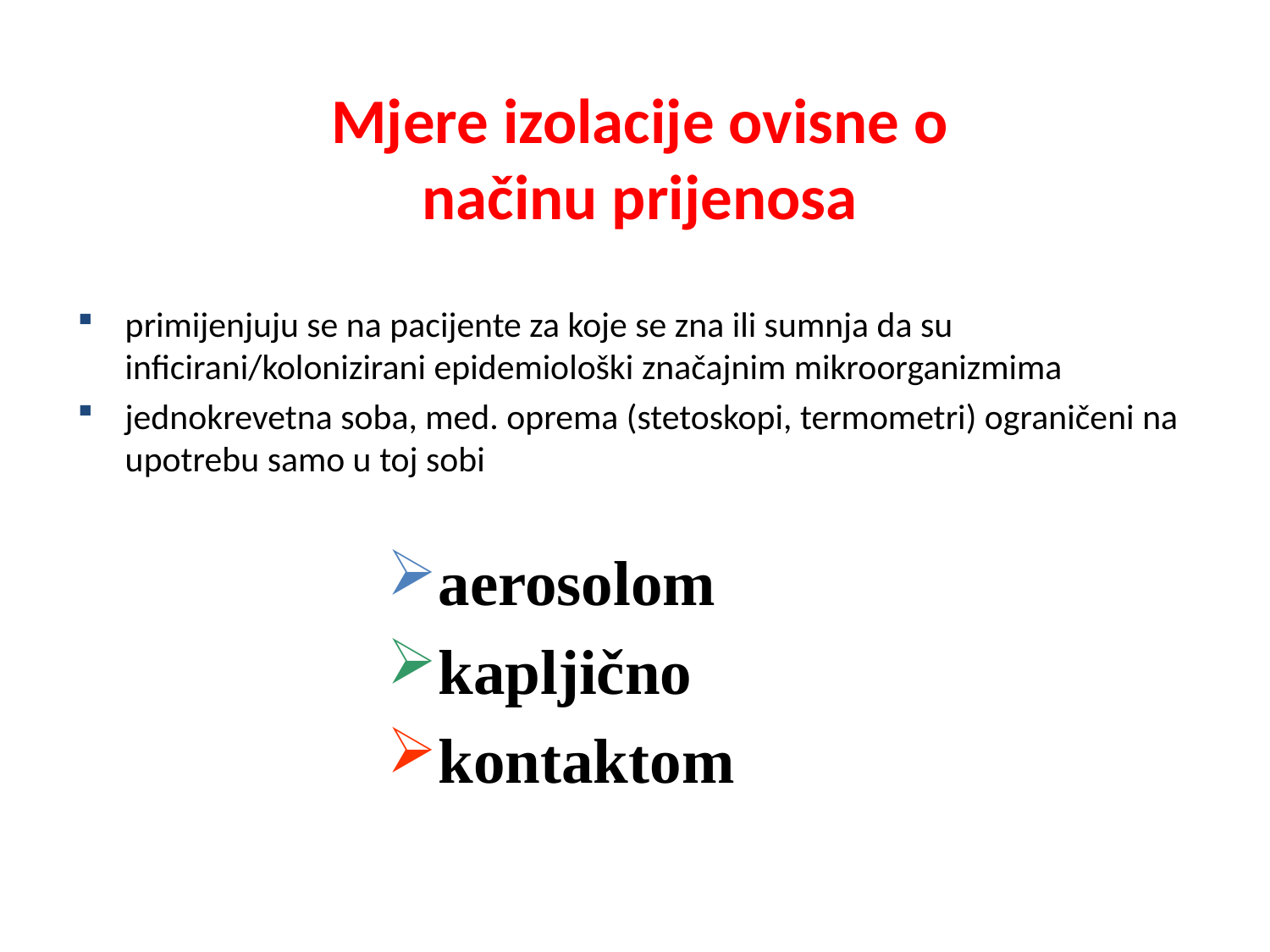

# Mjere izolacije ovisne o načinu prijenosa
primijenjuju se na pacijente za koje se zna ili sumnja da su inficirani/kolonizirani epidemiološki značajnim mikroorganizmima
jednokrevetna soba, med. oprema (stetoskopi, termometri) ograničeni na upotrebu samo u toj sobi
aerosolom
kapljično
kontaktom